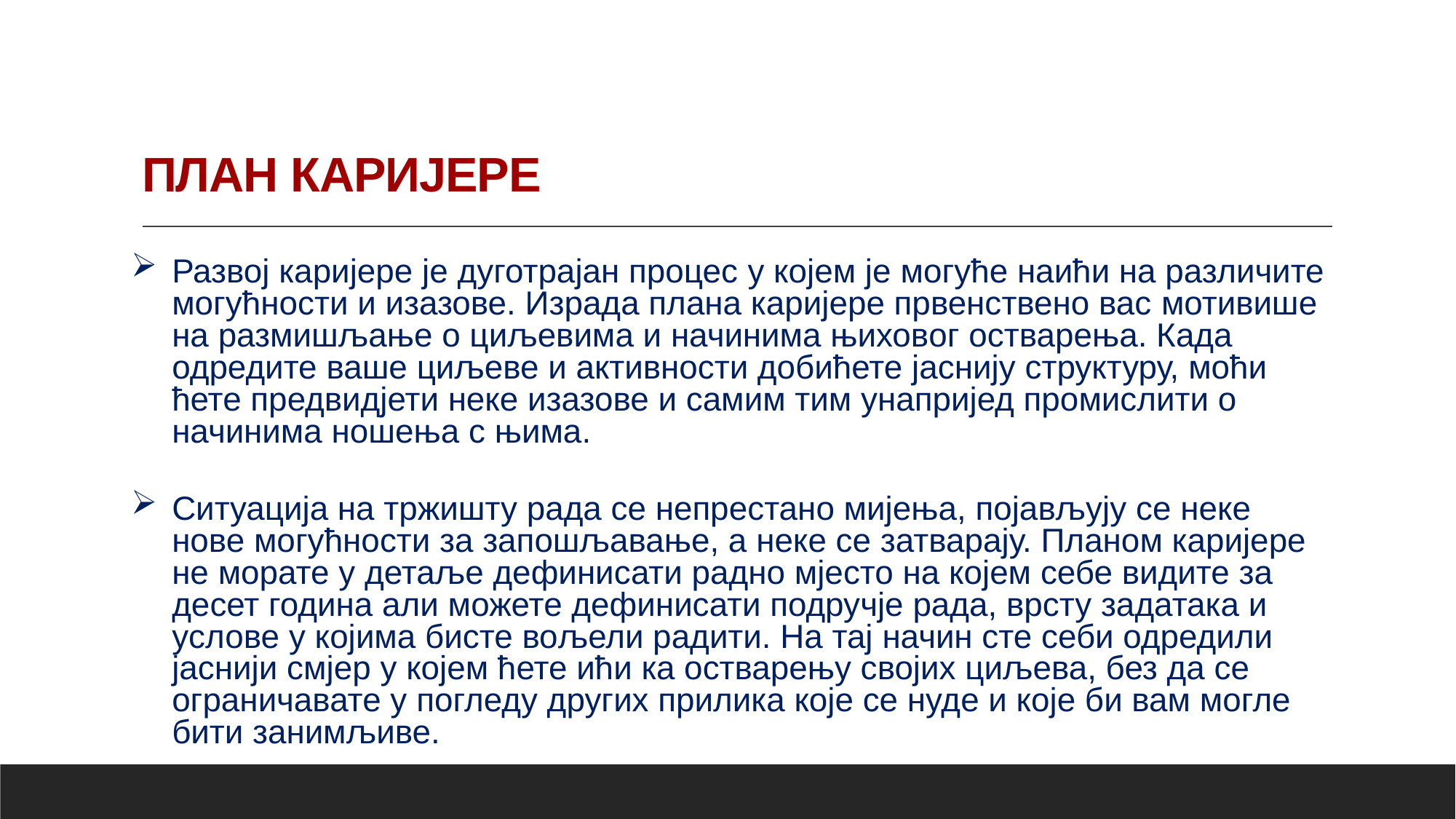

# ПЛАН КАРИЈЕРЕ
Развој каријере је дуготрајан процес у којем је могуће наићи на различите могућности и изазове. Израда плана каријере првенствено вас мотивише на размишљање о циљевима и начинима њиховог остварења. Када одредите ваше циљеве и активности добићете јаснију структуру, моћи ћете предвидјети неке изазове и самим тим унапријед промислити о начинима ношења с њима.

Ситуација на тржишту рада се непрестано мијења, појављују се неке нове могућности за запошљавање, а неке се затварају. Планом каријере не морате у детаље дефинисати радно мјесто на којем себе видите за десет година али можете дефинисати подручје рада, врсту задатака и услове у којима бисте вољели радити. На тај начин сте себи одредили јаснији смјер у којем ћете ићи ка остварењу својих циљева, без да се ограничавате у погледу других прилика које се нуде и које би вам могле бити занимљиве.